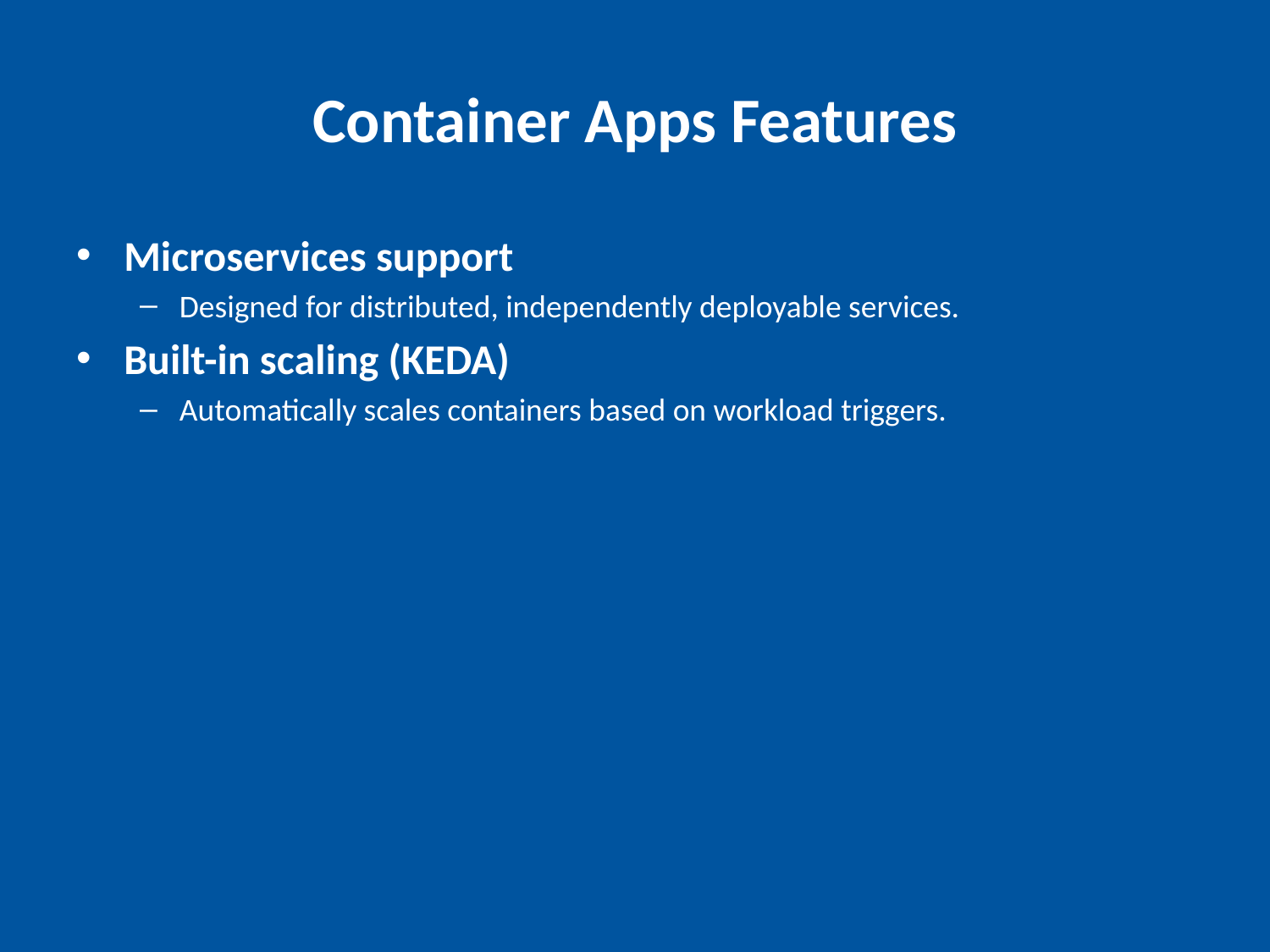

# Container Apps Features
Microservices support
Designed for distributed, independently deployable services.
Built-in scaling (KEDA)
Automatically scales containers based on workload triggers.